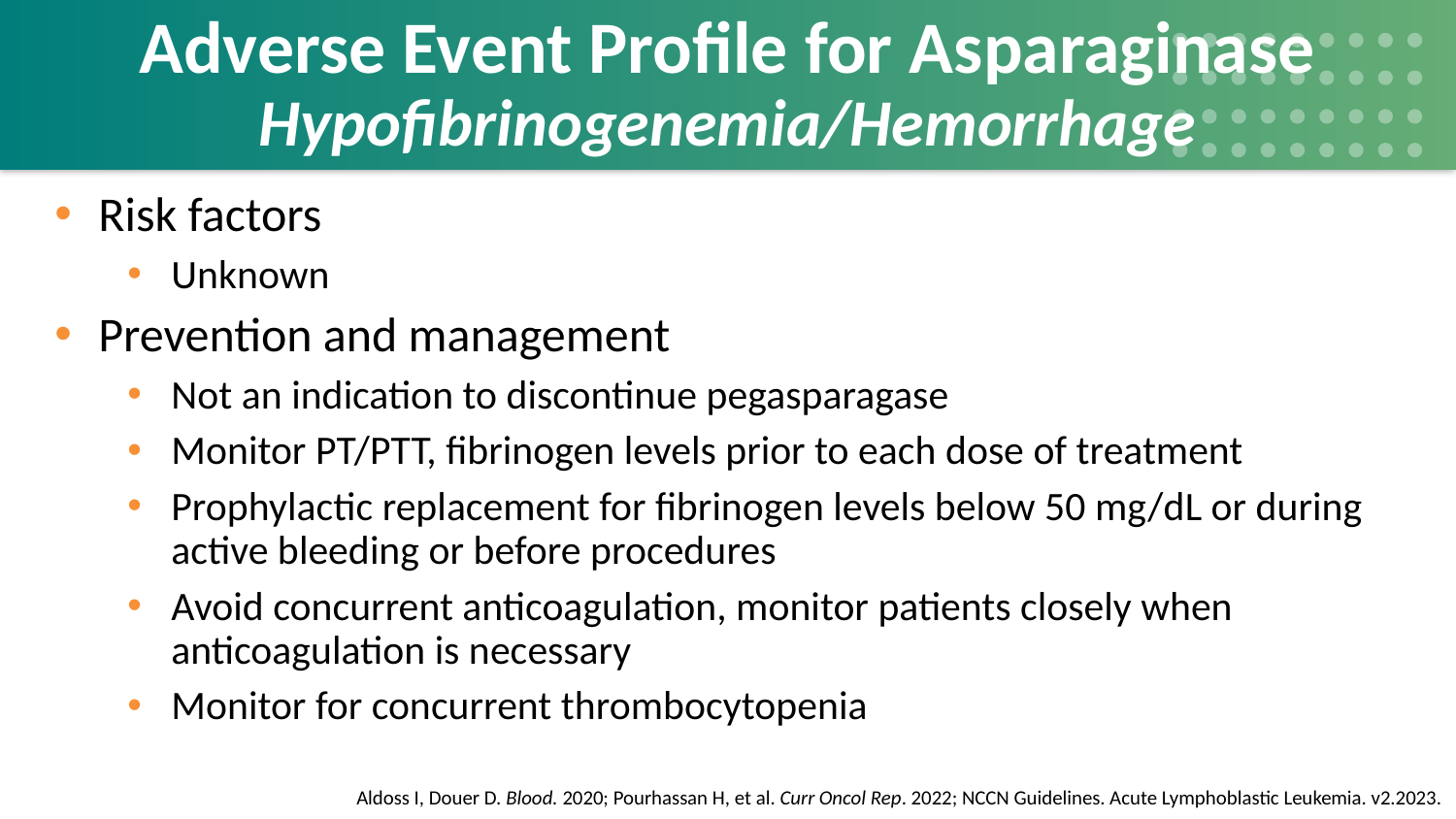

# Adverse Event Profile for Asparaginase Hypofibrinogenemia/Hemorrhage
Risk factors
Unknown
Prevention and management
Not an indication to discontinue pegasparagase
Monitor PT/PTT, fibrinogen levels prior to each dose of treatment
Prophylactic replacement for fibrinogen levels below 50 mg/dL or during active bleeding or before procedures
Avoid concurrent anticoagulation, monitor patients closely when anticoagulation is necessary
Monitor for concurrent thrombocytopenia

Aldoss I, Douer D. Blood. 2020; Pourhassan H, et al. Curr Oncol Rep. 2022; NCCN Guidelines. Acute Lymphoblastic Leukemia. v2.2023.